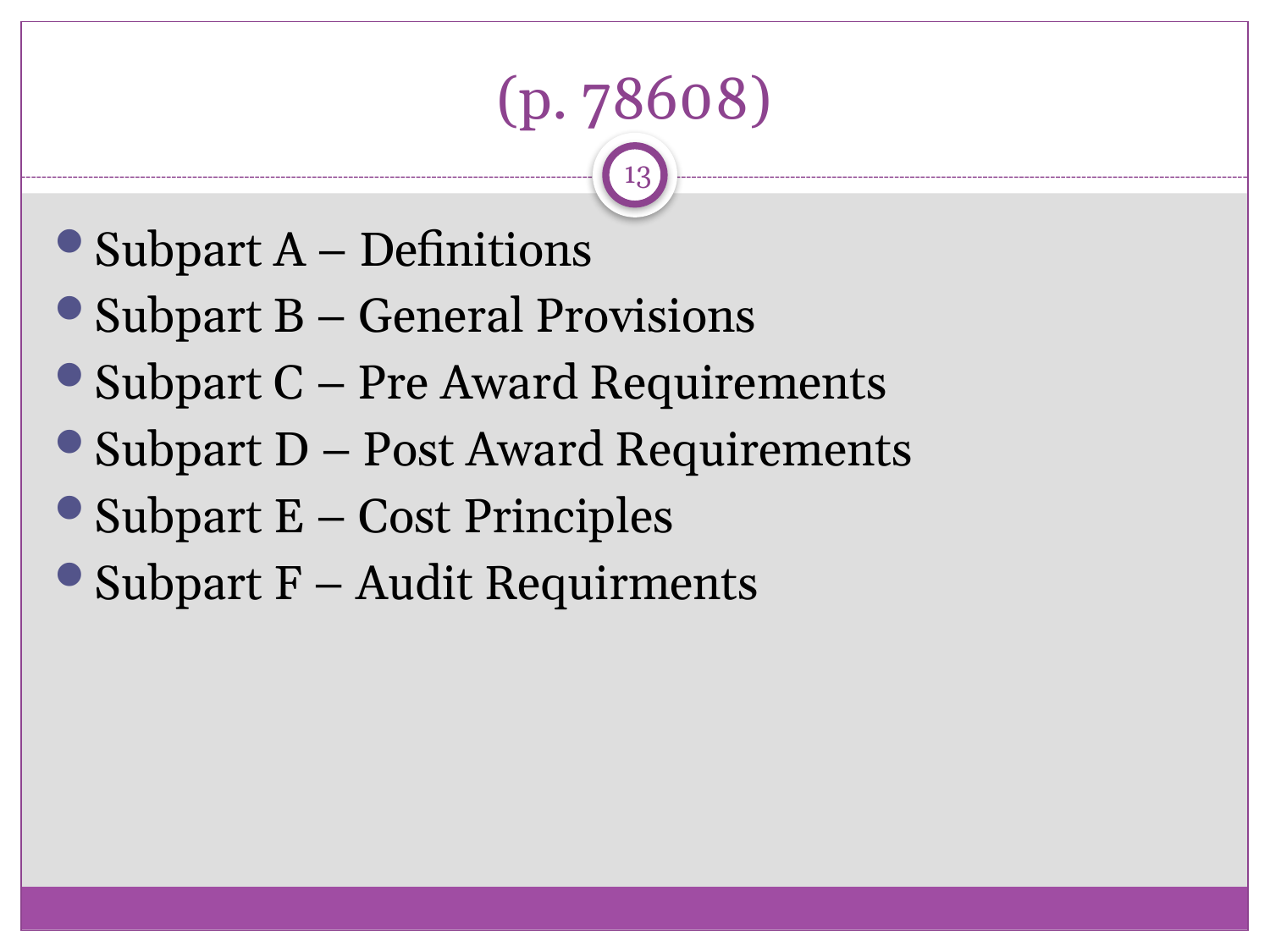

# (p. 78608)
13
Subpart A – Definitions
Subpart B – General Provisions
Subpart C – Pre Award Requirements
Subpart D – Post Award Requirements
Subpart E – Cost Principles
Subpart F – Audit Requirments